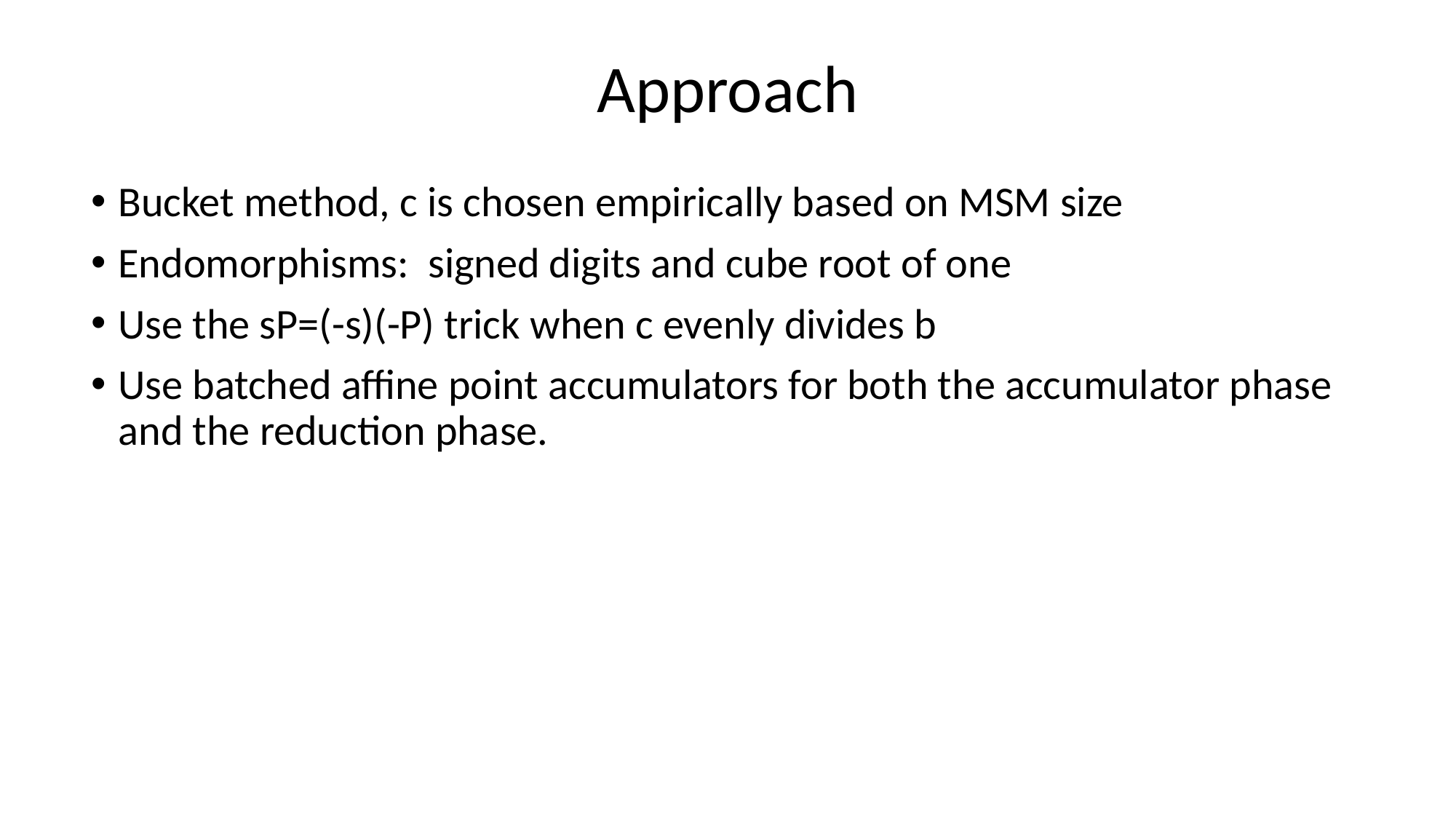

# Approach
Bucket method, c is chosen empirically based on MSM size
Endomorphisms:  signed digits and cube root of one
Use the sP=(-s)(-P) trick when c evenly divides b
Use batched affine point accumulators for both the accumulator phase and the reduction phase.